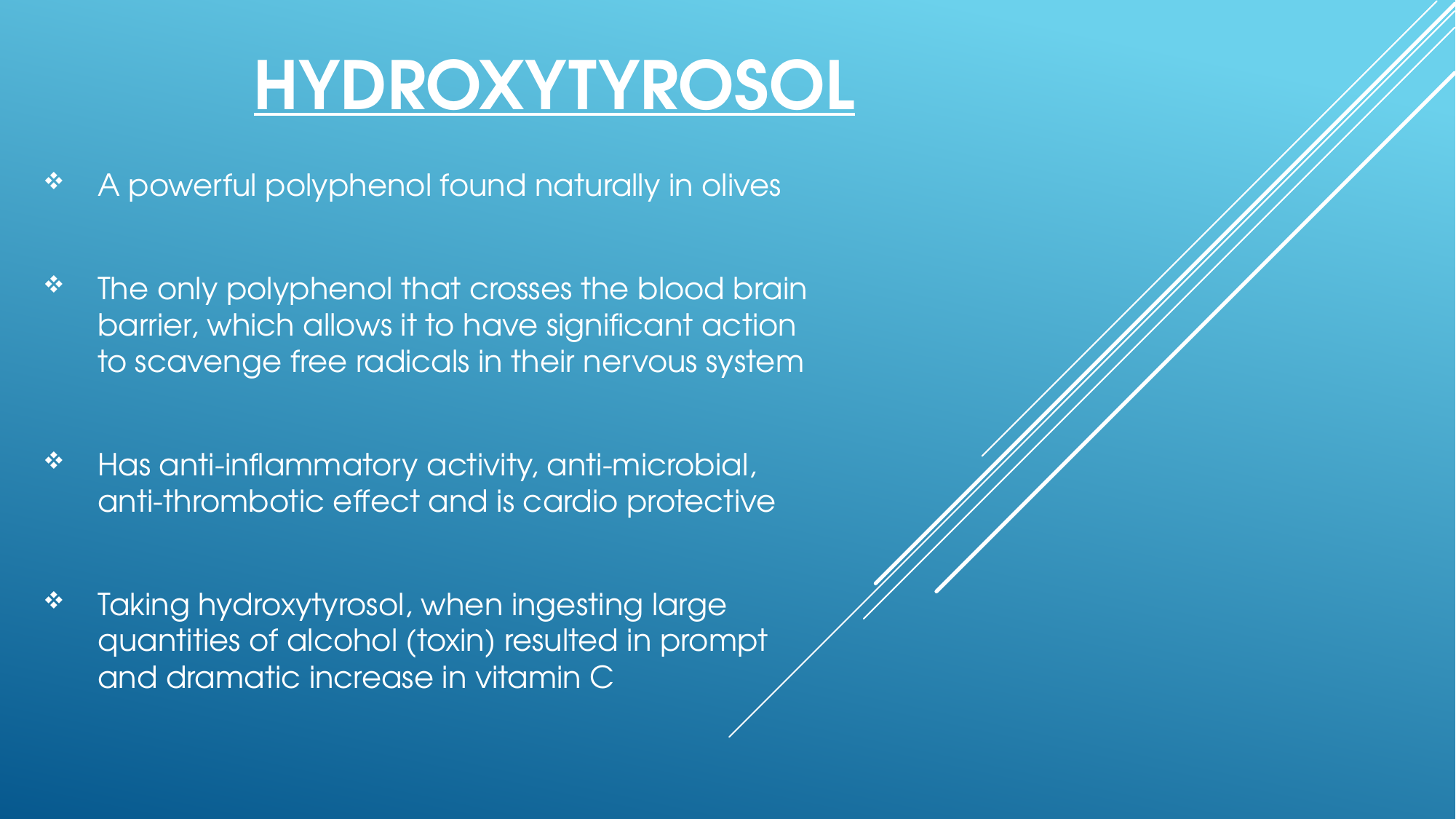

# hydroxytyrosol
A powerful polyphenol found naturally in olives

The only polyphenol that crosses the blood brain barrier, which allows it to have significant action to scavenge free radicals in their nervous system

Has anti-inflammatory activity, anti-microbial, anti-thrombotic effect and is cardio protective

Taking hydroxytyrosol, when ingesting large quantities of alcohol (toxin) resulted in prompt and dramatic increase in vitamin C